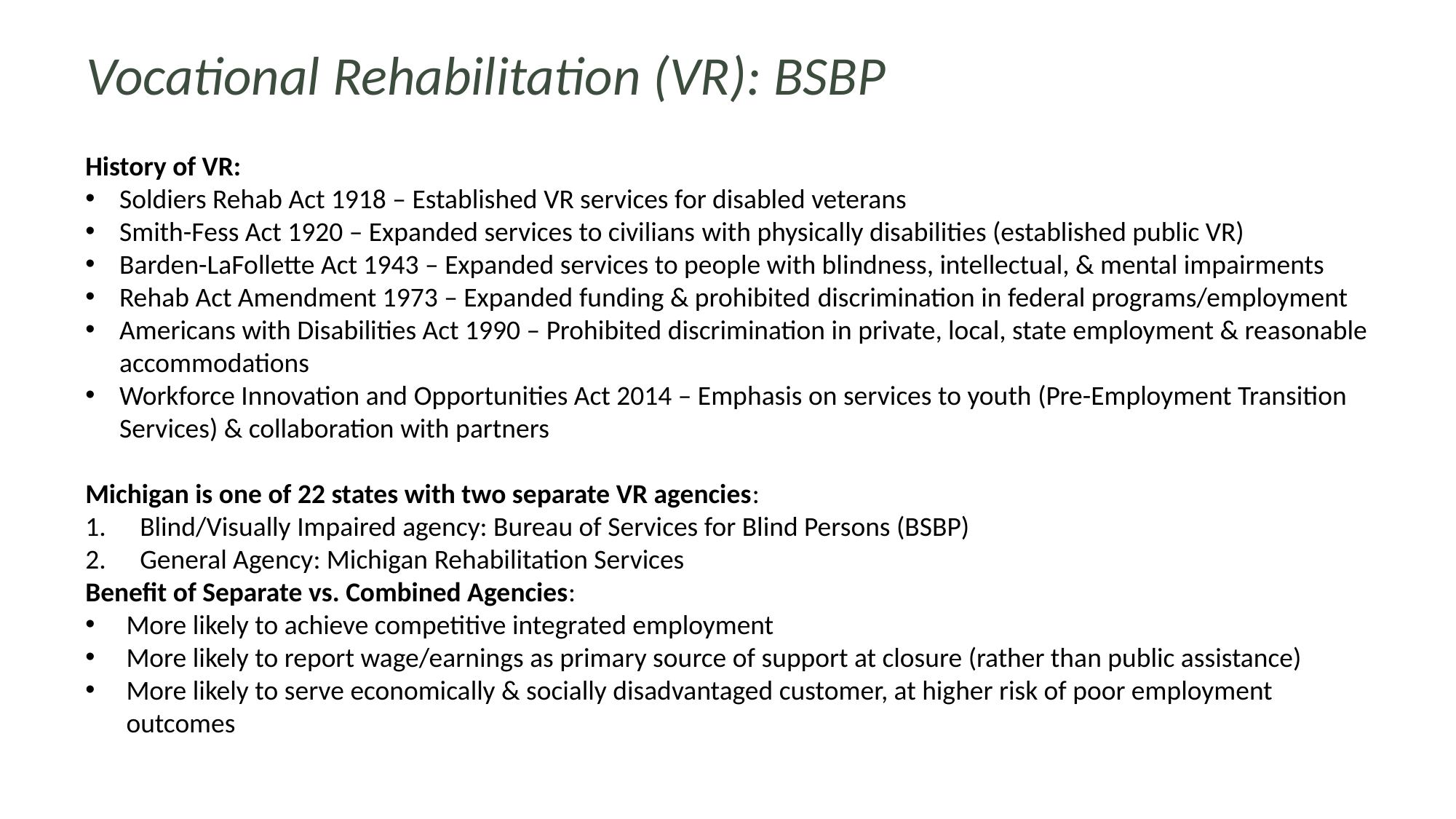

Vocational Rehabilitation (VR): BSBP
History of VR:
Soldiers Rehab Act 1918 – Established VR services for disabled veterans
Smith-Fess Act 1920 – Expanded services to civilians with physically disabilities (established public VR)
Barden-LaFollette Act 1943 – Expanded services to people with blindness, intellectual, & mental impairments
Rehab Act Amendment 1973 – Expanded funding & prohibited discrimination in federal programs/employment
Americans with Disabilities Act 1990 – Prohibited discrimination in private, local, state employment & reasonable accommodations
Workforce Innovation and Opportunities Act 2014 – Emphasis on services to youth (Pre-Employment Transition Services) & collaboration with partners

Michigan is one of 22 states with two separate VR agencies:
Blind/Visually Impaired agency: Bureau of Services for Blind Persons (BSBP)
General Agency: Michigan Rehabilitation Services
Benefit of Separate vs. Combined Agencies:
More likely to achieve competitive integrated employment
More likely to report wage/earnings as primary source of support at closure (rather than public assistance)
More likely to serve economically & socially disadvantaged customer, at higher risk of poor employment outcomes